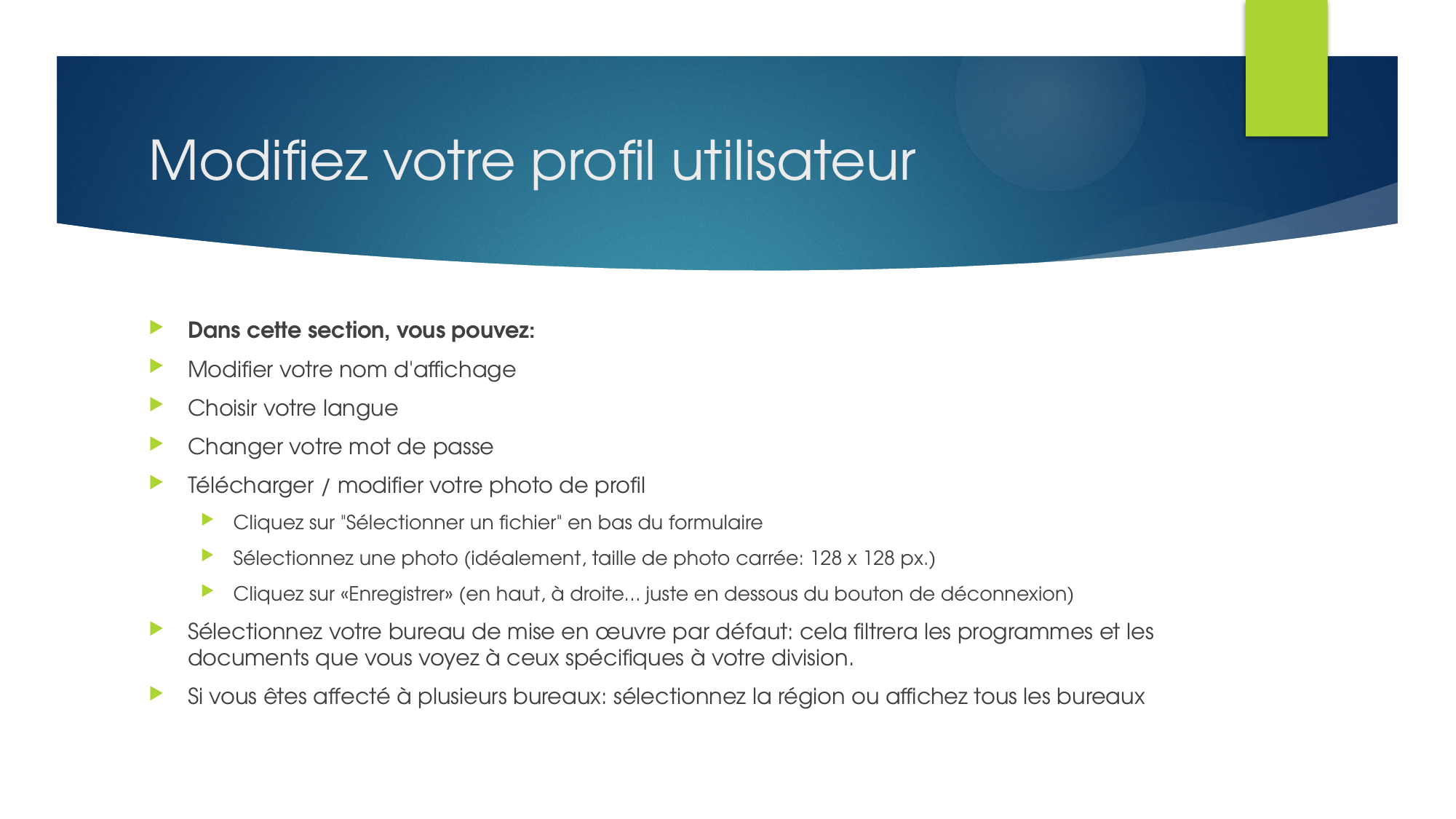

# Modifiez votre profil utilisateur
Dans cette section, vous pouvez:
Modifier votre nom d'affichage
Choisir votre langue
Changer votre mot de passe
Télécharger / modifier votre photo de profil
Cliquez sur "Sélectionner un fichier" en bas du formulaire
Sélectionnez une photo (idéalement, taille de photo carrée: 128 x 128 px.)
Cliquez sur «Enregistrer» (en haut, à droite… juste en dessous du bouton de déconnexion)
Sélectionnez votre bureau de mise en œuvre par défaut: cela filtrera les programmes et les documents que vous voyez à ceux spécifiques à votre division.
Si vous êtes affecté à plusieurs bureaux: sélectionnez la région ou affichez tous les bureaux